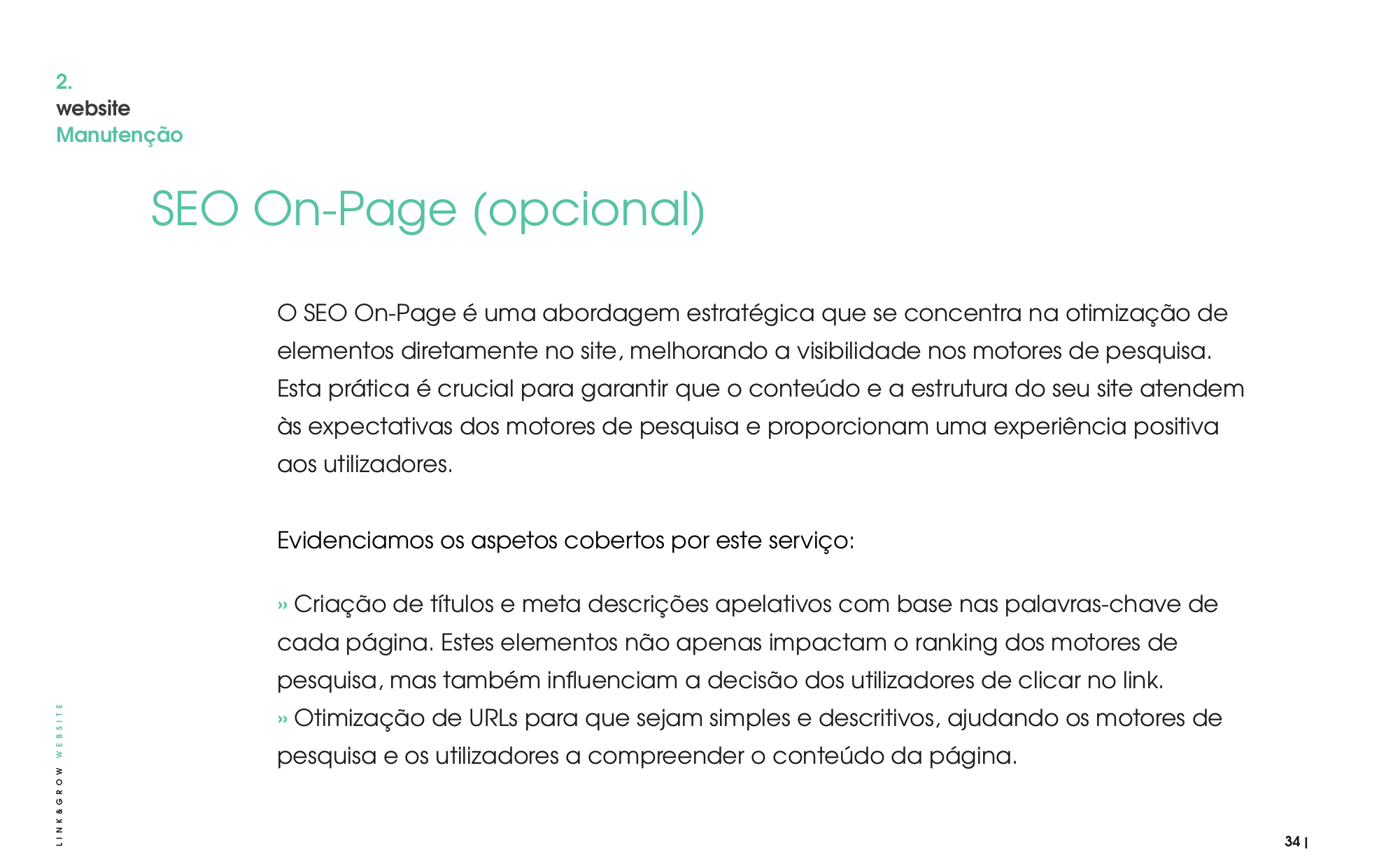

# 2. website Manutenção
SEO On-Page (opcional)
O SEO On-Page é uma abordagem estratégica que se concentra na otimização de elementos diretamente no site, melhorando a visibilidade nos motores de pesquisa. Esta prática é crucial para garantir que o conteúdo e a estrutura do seu site atendem às expectativas dos motores de pesquisa e proporcionam uma experiência positiva aos utilizadores.
Evidenciamos os aspetos cobertos por este serviço:
» Criação de títulos e meta descrições apelativos com base nas palavras-chave de cada página. Estes elementos não apenas impactam o ranking dos motores de pesquisa, mas também influenciam a decisão dos utilizadores de clicar no link.
» Otimização de URLs para que sejam simples e descritivos, ajudando os motores de pesquisa e os utilizadores a compreender o conteúdo da página.

LINK&GROW WEBSITE
34 |